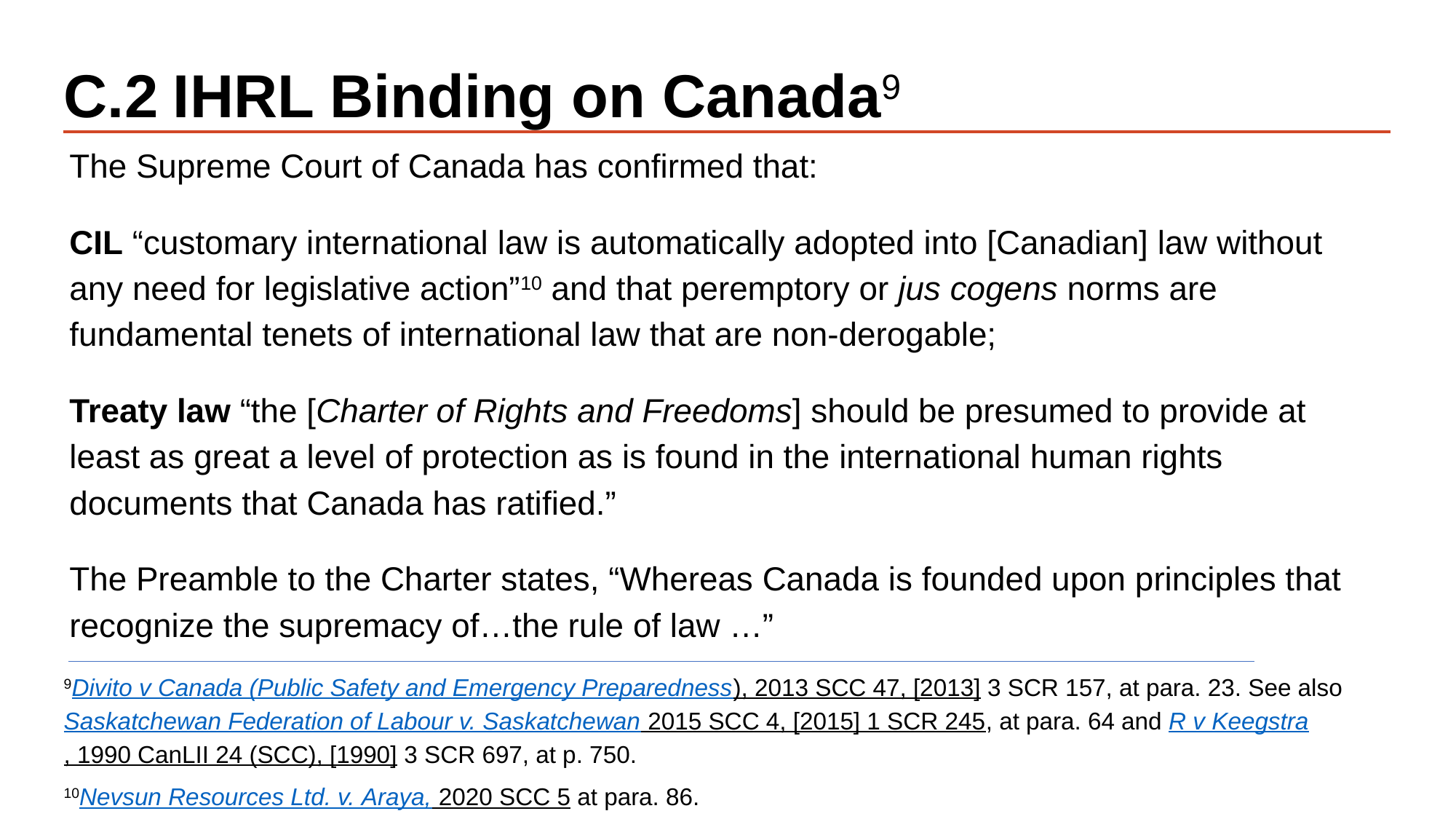

# C.2	IHRL Binding on Canada9
The Supreme Court of Canada has confirmed that:
CIL “customary international law is automatically adopted into [Canadian] law without any need for legislative action”10 and that peremptory or jus cogens norms are fundamental tenets of international law that are non-derogable;
Treaty law “the [Charter of Rights and Freedoms] should be presumed to provide at least as great a level of protection as is found in the international human rights documents that Canada has ratified.”
The Preamble to the Charter states, “Whereas Canada is founded upon principles that recognize the supremacy of…the rule of law …”
9Divito v Canada (Public Safety and Emergency Preparedness), 2013 SCC 47, [2013] 3 SCR 157, at para. 23. See also Saskatchewan Federation of Labour v. Saskatchewan 2015 SCC 4, [2015] 1 SCR 245, at para. 64 and R v Keegstra, 1990 CanLII 24 (SCC), [1990] 3 SCR 697, at p. 750.
10Nevsun Resources Ltd. v. Araya, 2020 SCC 5 at para. 86.